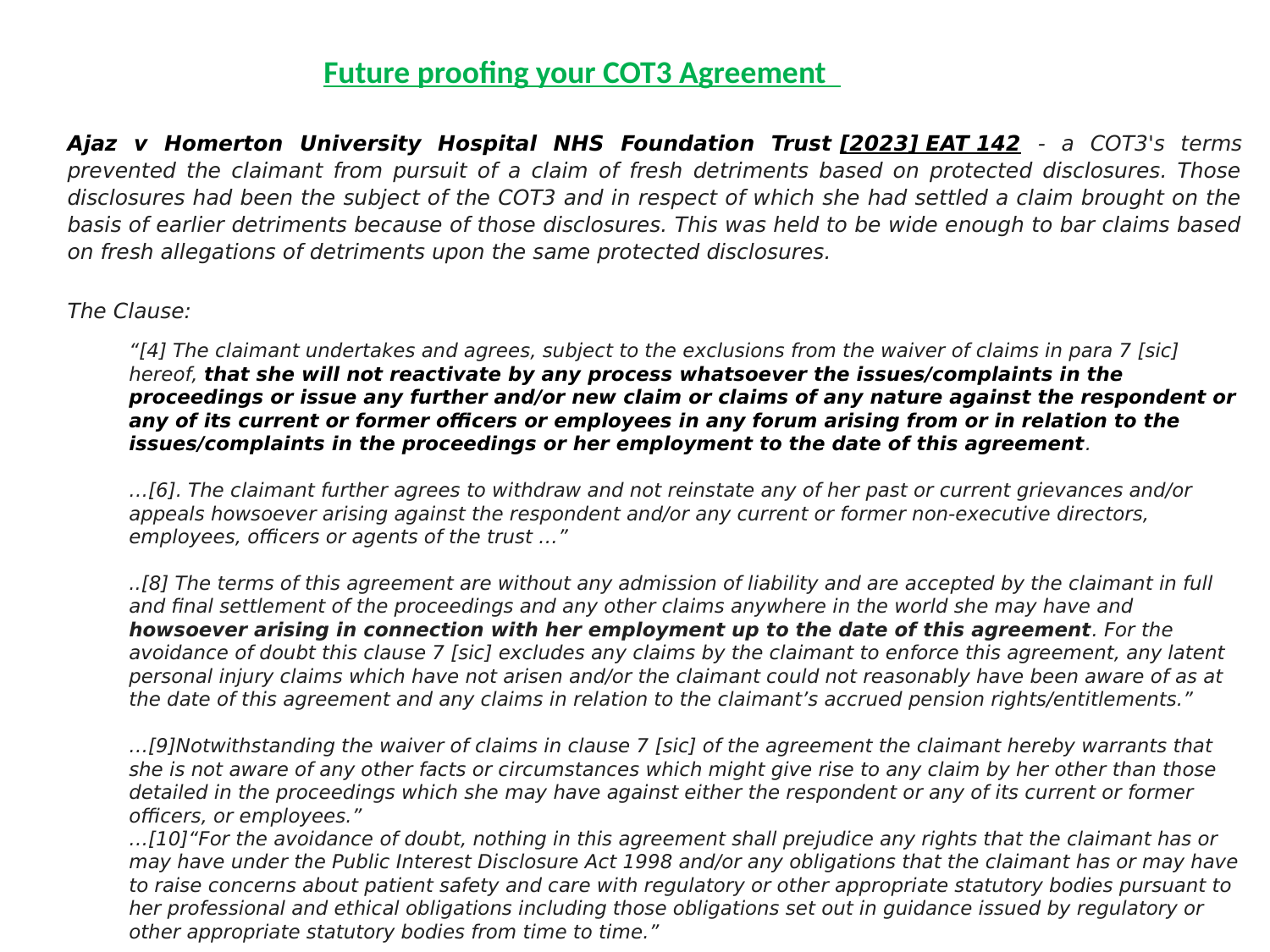

Future proofing your COT3 Agreement

Ajaz v Homerton University Hospital NHS Foundation Trust [2023] EAT 142 - a COT3's terms prevented the claimant from pursuit of a claim of fresh detriments based on protected disclosures. Those disclosures had been the subject of the COT3 and in respect of which she had settled a claim brought on the basis of earlier detriments because of those disclosures. This was held to be wide enough to bar claims based on fresh allegations of detriments upon the same protected disclosures.
The Clause:
“[4] The claimant undertakes and agrees, subject to the exclusions from the waiver of claims in para 7 [sic] hereof, that she will not reactivate by any process whatsoever the issues/complaints in the proceedings or issue any further and/or new claim or claims of any nature against the respondent or any of its current or former officers or employees in any forum arising from or in relation to the issues/complaints in the proceedings or her employment to the date of this agreement.

…[6]. The claimant further agrees to withdraw and not reinstate any of her past or current grievances and/or appeals howsoever arising against the respondent and/or any current or former non-executive directors, employees, officers or agents of the trust …”

..[8] The terms of this agreement are without any admission of liability and are accepted by the claimant in full and final settlement of the proceedings and any other claims anywhere in the world she may have and howsoever arising in connection with her employment up to the date of this agreement. For the avoidance of doubt this clause 7 [sic] excludes any claims by the claimant to enforce this agreement, any latent personal injury claims which have not arisen and/or the claimant could not reasonably have been aware of as at the date of this agreement and any claims in relation to the claimant’s accrued pension rights/entitlements.”

…[9]Notwithstanding the waiver of claims in clause 7 [sic] of the agreement the claimant hereby warrants that she is not aware of any other facts or circumstances which might give rise to any claim by her other than those detailed in the proceedings which she may have against either the respondent or any of its current or former officers, or employees.”
…[10]“For the avoidance of doubt, nothing in this agreement shall prejudice any rights that the claimant has or may have under the Public Interest Disclosure Act 1998 and/or any obligations that the claimant has or may have to raise concerns about patient safety and care with regulatory or other appropriate statutory bodies pursuant to her professional and ethical obligations including those obligations set out in guidance issued by regulatory or other appropriate statutory bodies from time to time.”